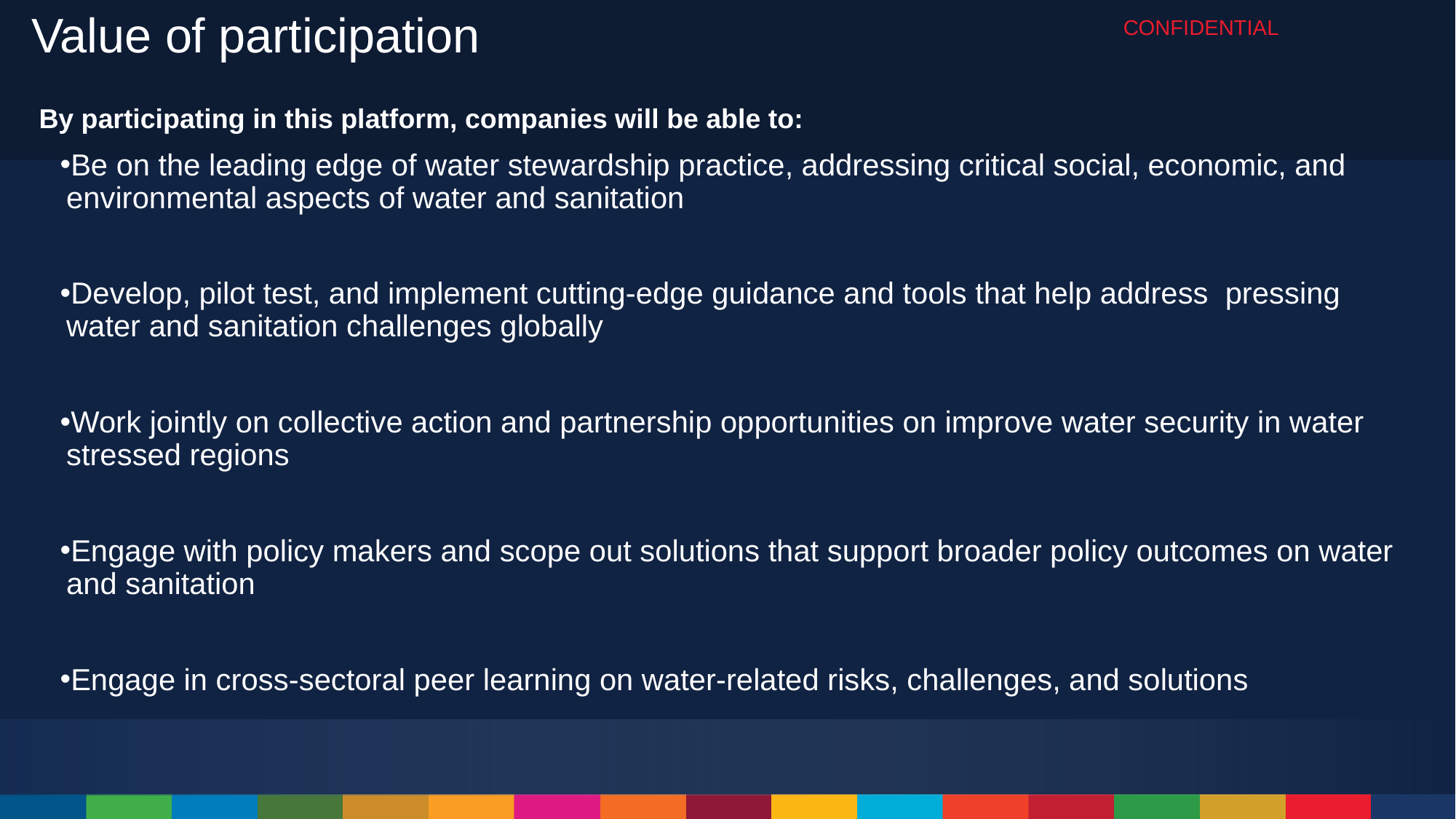

# Value of participation
CONFIDENTIAL
By participating in this platform, companies will be able to:
Be on the leading edge of water stewardship practice, addressing critical social, economic, and environmental aspects of water and sanitation

Develop, pilot test, and implement cutting-edge guidance and tools that help address  pressing water and sanitation challenges globally

Work jointly on collective action and partnership opportunities on improve water security in water stressed regions

Engage with policy makers and scope out solutions that support broader policy outcomes on water and sanitation

Engage in cross-sectoral peer learning on water-related risks, challenges, and solutions